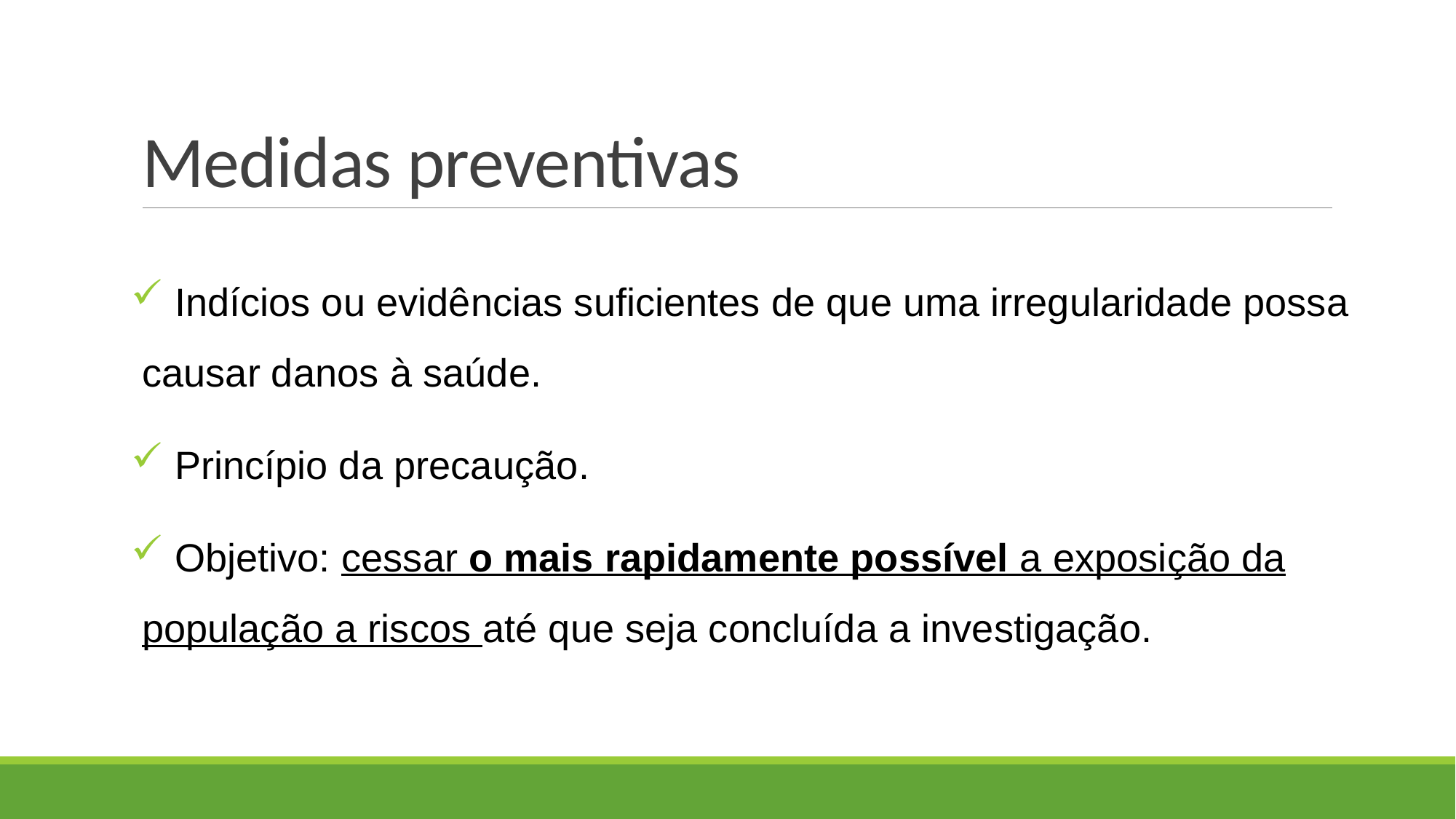

# Medidas preventivas
 Indícios ou evidências suficientes de que uma irregularidade possa causar danos à saúde.
 Princípio da precaução.
 Objetivo: cessar o mais rapidamente possível a exposição da população a riscos até que seja concluída a investigação.